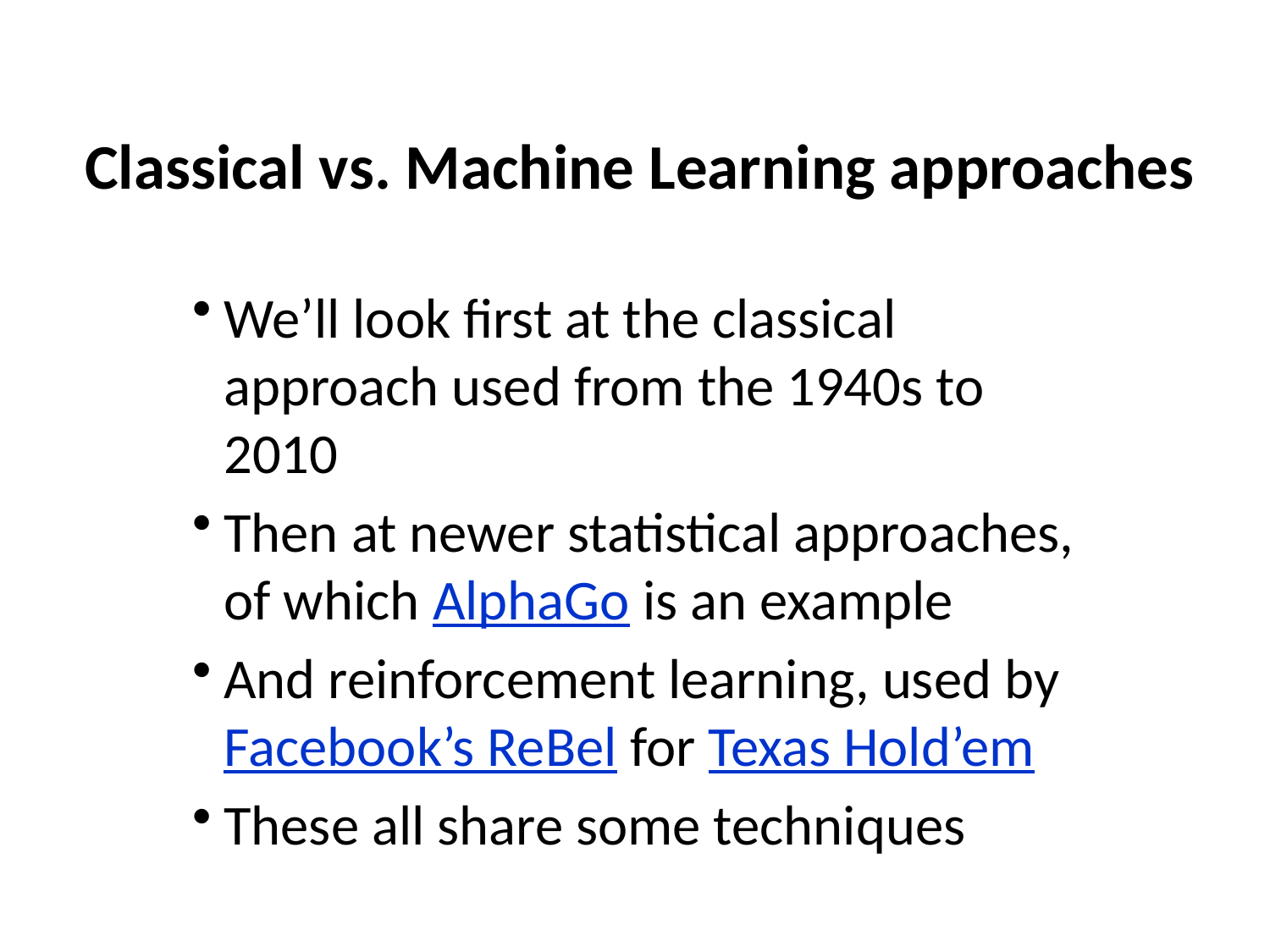

# Classical vs. Machine Learning approaches
We’ll look first at the classical approach used from the 1940s to 2010
Then at newer statistical approaches, of which AlphaGo is an example
And reinforcement learning, used by Facebook’s ReBel for Texas Hold’em
These all share some techniques